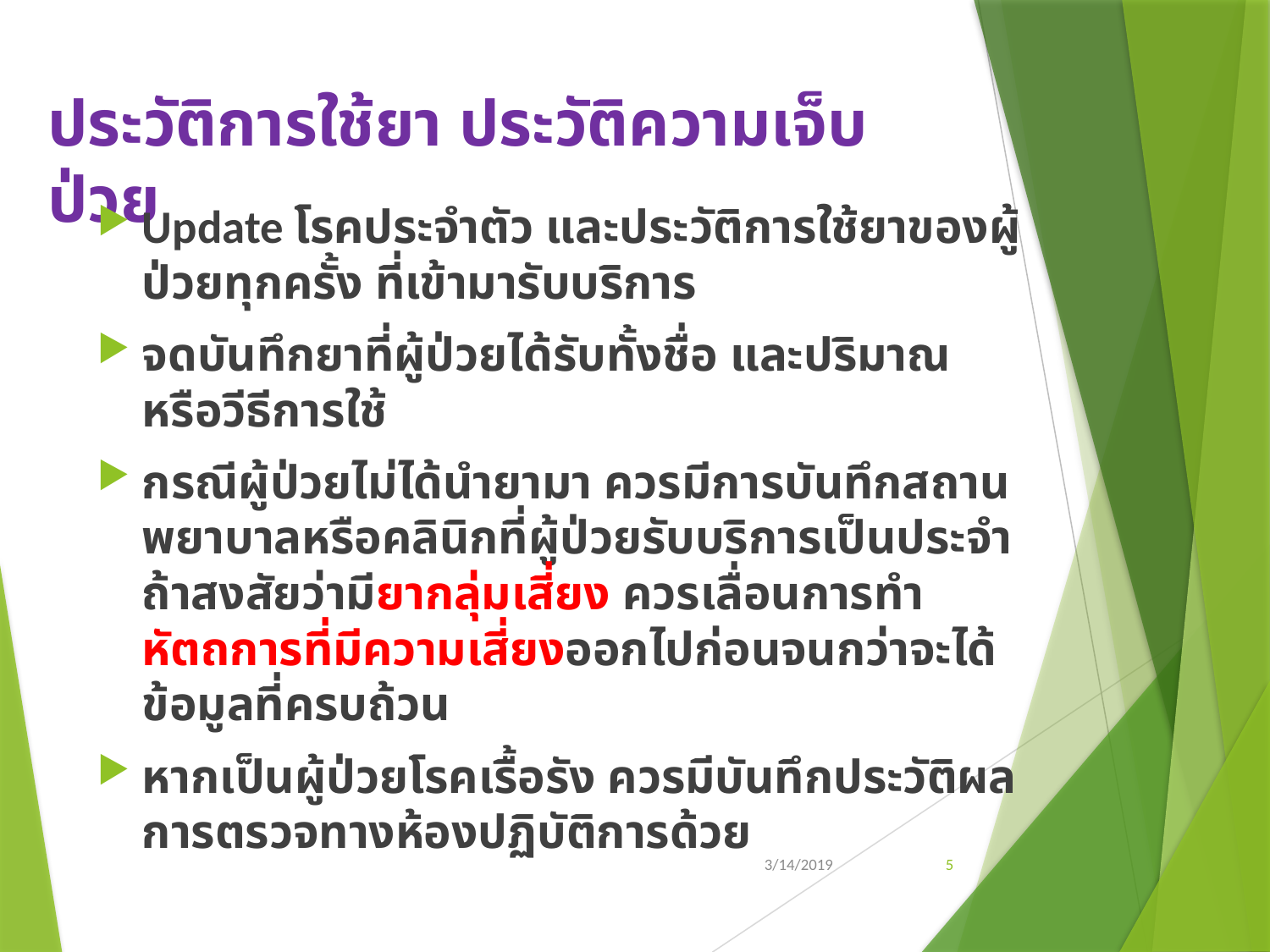

# ประวัติการใช้ยา ประวัติความเจ็บป่วย
Update โรคประจำตัว และประวัติการใช้ยาของผู้ป่วยทุกครั้ง ที่เข้ามารับบริการ
จดบันทึกยาที่ผู้ป่วยได้รับทั้งชื่อ และปริมาณ หรือวีธีการใช้
กรณีผู้ป่วยไม่ได้นำยามา ควรมีการบันทึกสถานพยาบาลหรือคลินิกที่ผู้ป่วยรับบริการเป็นประจำ ถ้าสงสัยว่ามียากลุ่มเสี่ยง ควรเลื่อนการทำหัตถการที่มีความเสี่ยงออกไปก่อนจนกว่าจะได้ข้อมูลที่ครบถ้วน
หากเป็นผู้ป่วยโรคเรื้อรัง ควรมีบันทึกประวัติผลการตรวจทางห้องปฏิบัติการด้วย
3/14/2019
5